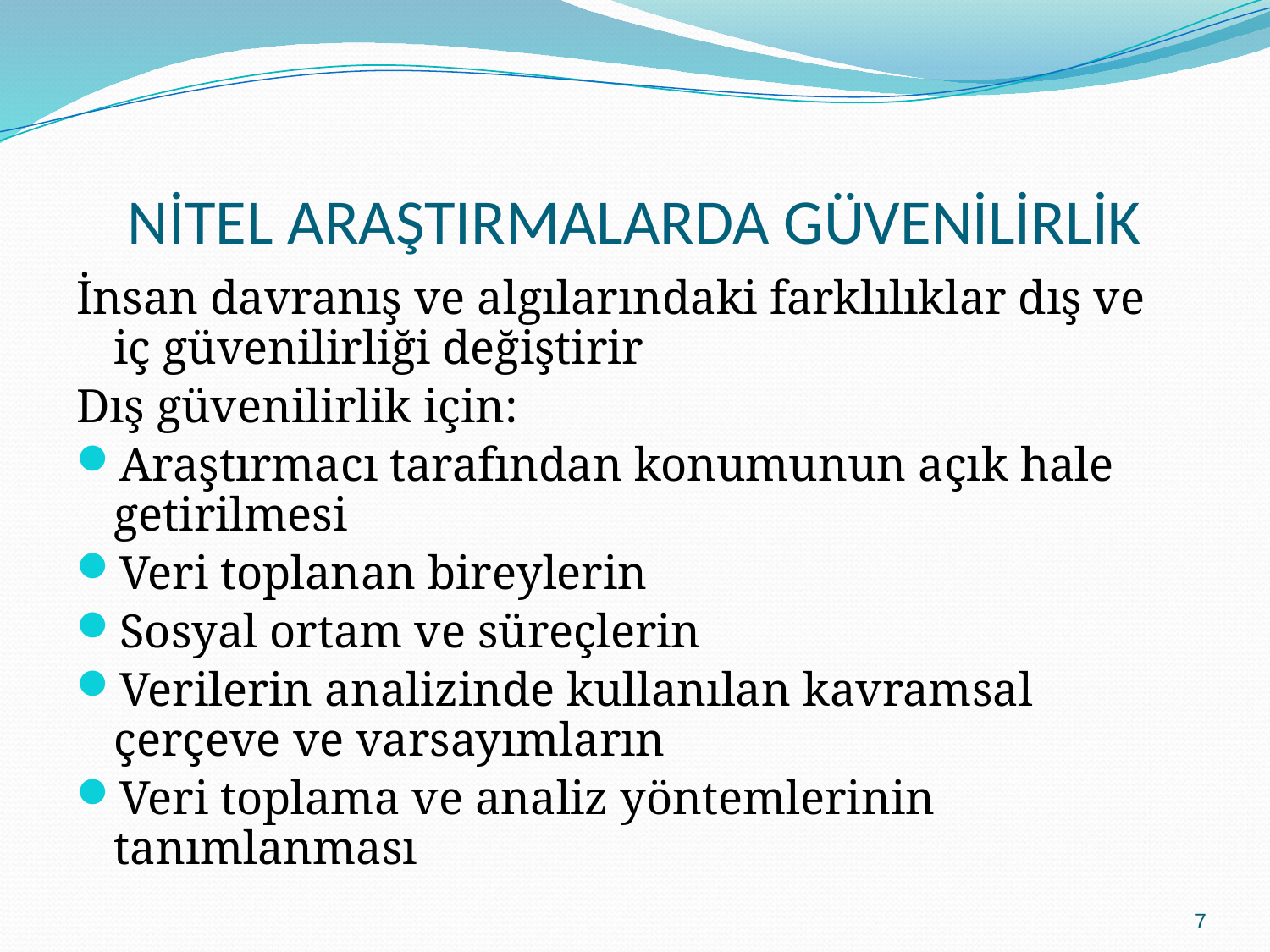

# NİTEL ARAŞTIRMALARDA GÜVENİLİRLİK
İnsan davranış ve algılarındaki farklılıklar dış ve iç güvenilirliği değiştirir
Dış güvenilirlik için:
Araştırmacı tarafından konumunun açık hale getirilmesi
Veri toplanan bireylerin
Sosyal ortam ve süreçlerin
Verilerin analizinde kullanılan kavramsal çerçeve ve varsayımların
Veri toplama ve analiz yöntemlerinin tanımlanması

7